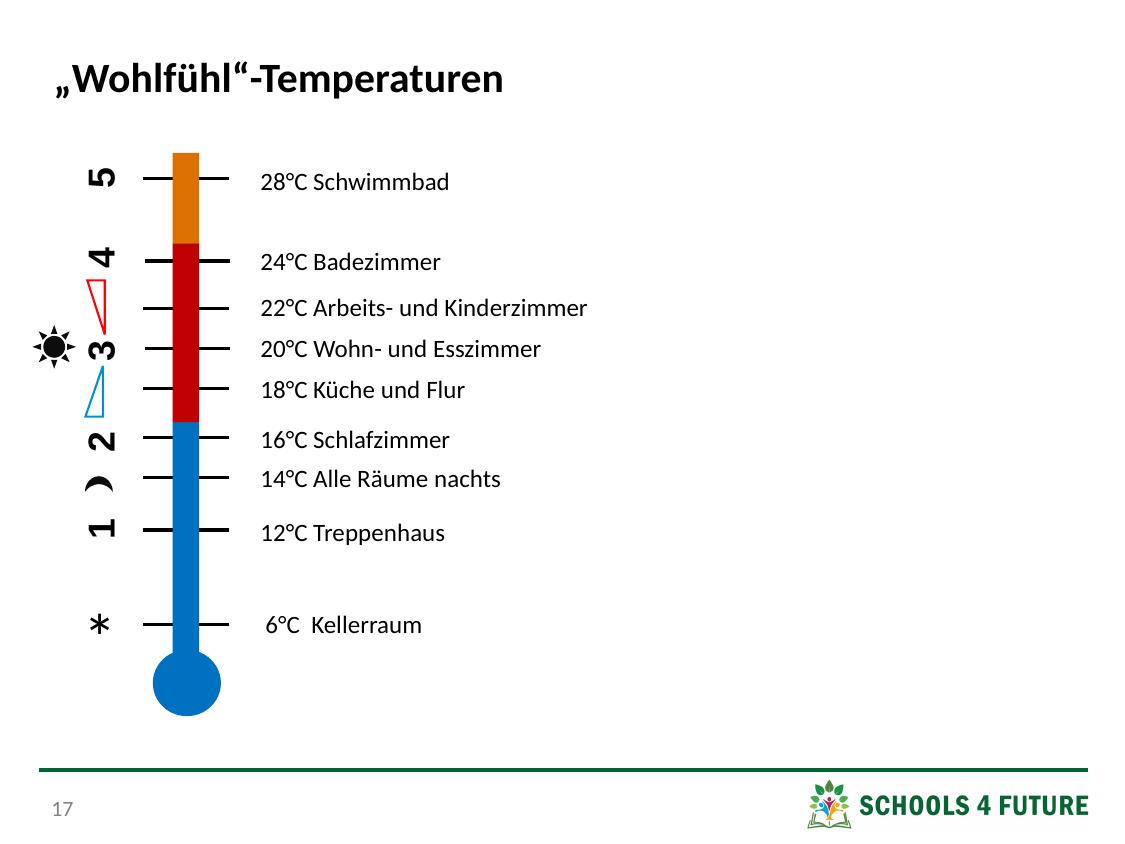

# „Wohlfühl“-Temperaturen
5

28°C Schwimmbad
4
24°C Badezimmer

22°C Arbeits- und Kinderzimmer
3

20°C Wohn- und Esszimmer
18°C Küche und Flur

2
16°C Schlafzimmer

14°C Alle Räume nachts

1
12°C Treppenhaus
*
6°C  Kellerraum